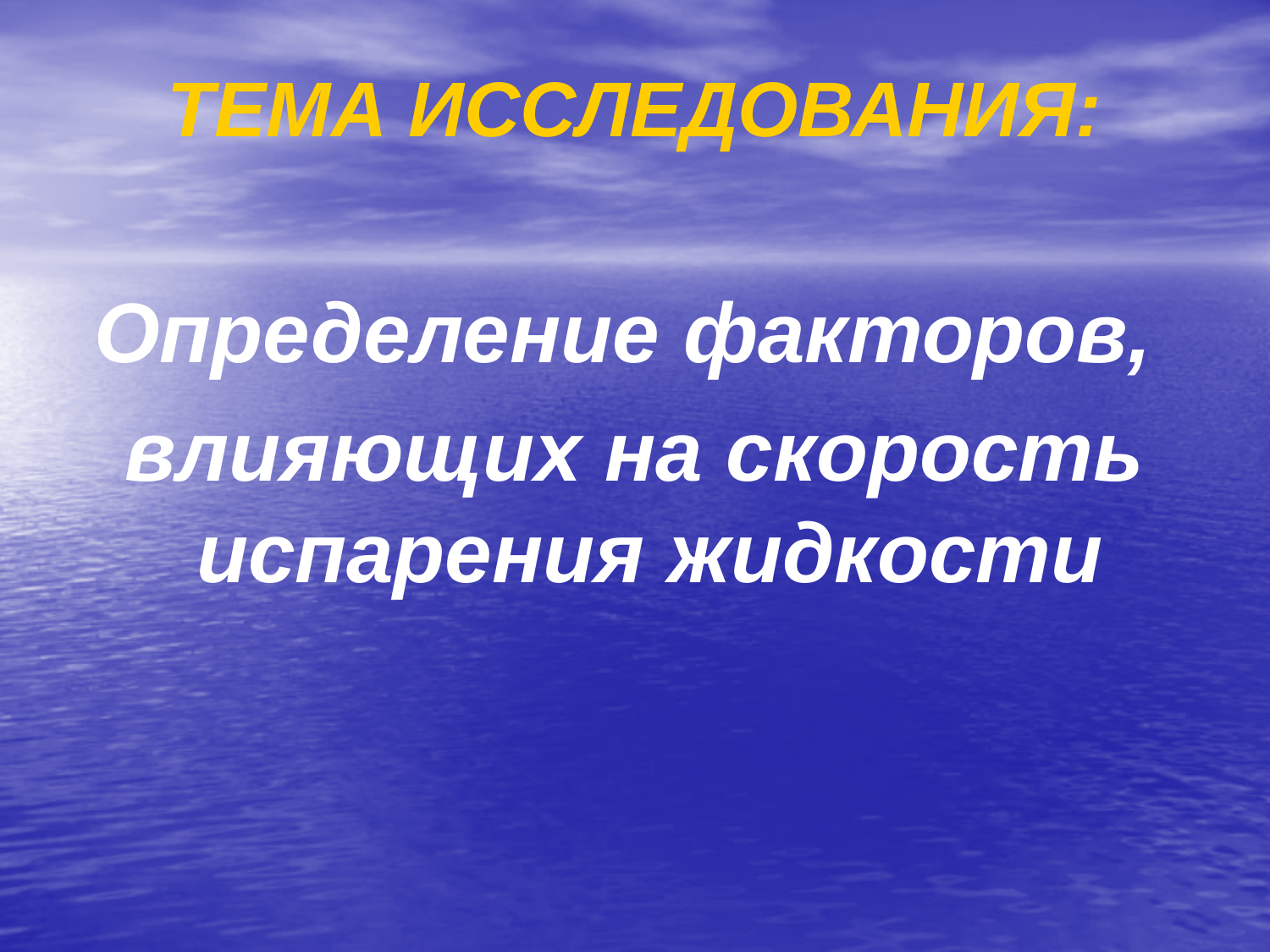

ТЕМА ИССЛЕДОВАНИЯ:

Определение факторов,
влияющих на скорость испарения жидкости